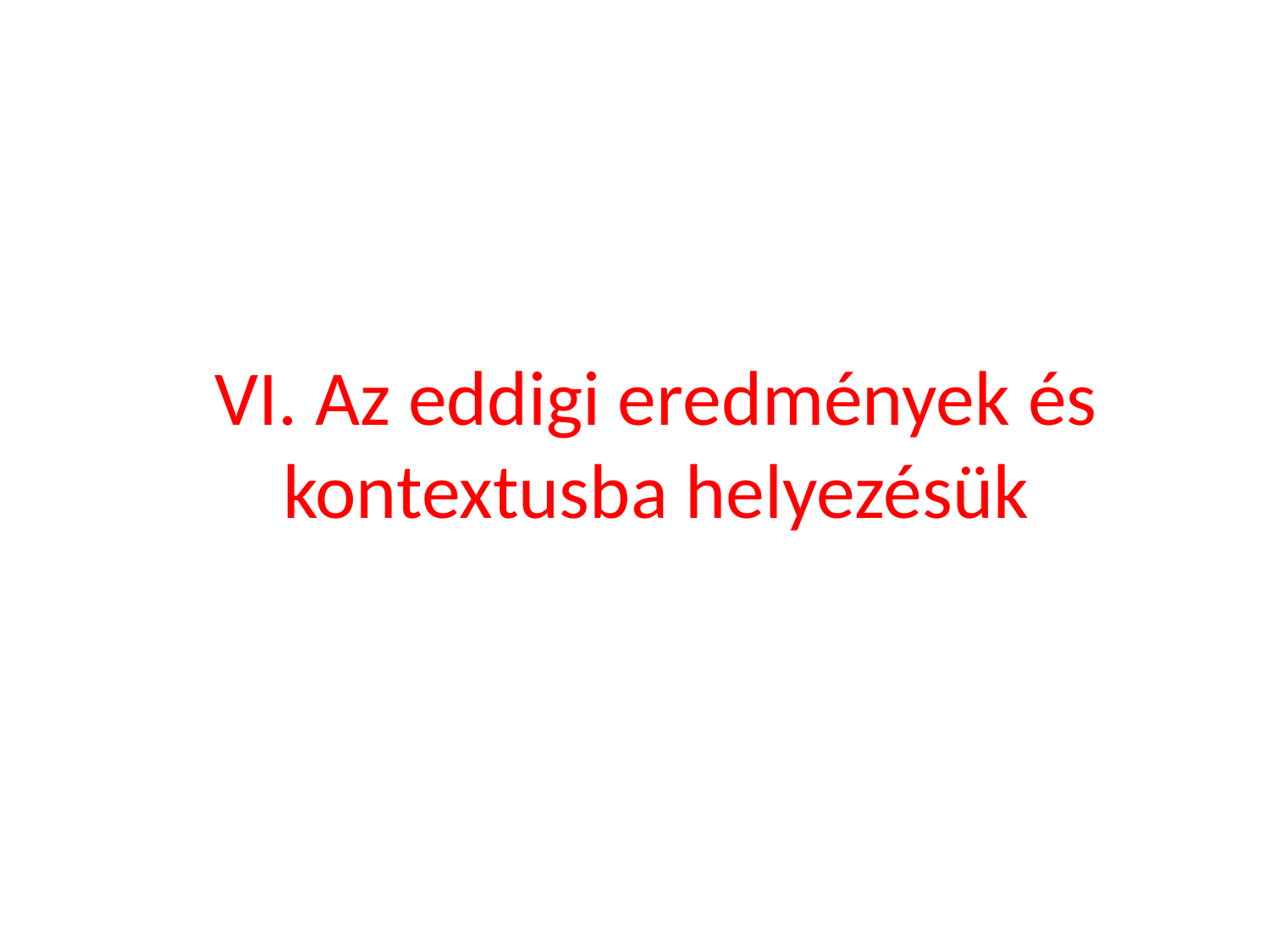

# VI. Az eddigi eredmények és kontextusba helyezésük